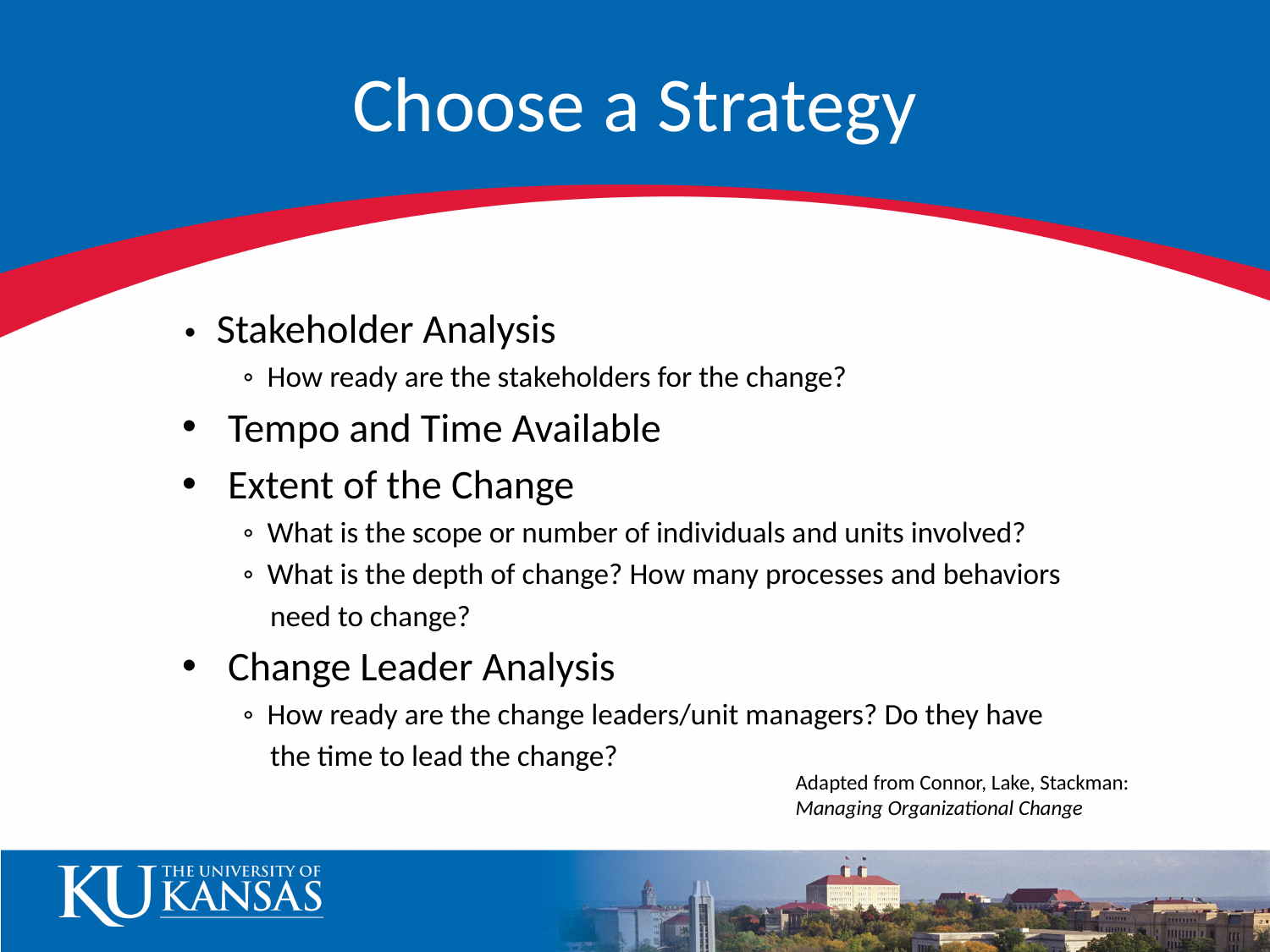

# Choose a Strategy
•  Stakeholder Analysis
◦  How ready are the stakeholders for the change?
Tempo and Time Available
Extent of the Change
◦  What is the scope or number of individuals and units involved?
◦  What is the depth of change? How many processes and behaviors
    need to change?
Change Leader Analysis
◦  How ready are the change leaders/unit managers? Do they have
    the time to lead the change?
Adapted from Connor, Lake, Stackman:  Managing Organizational Change